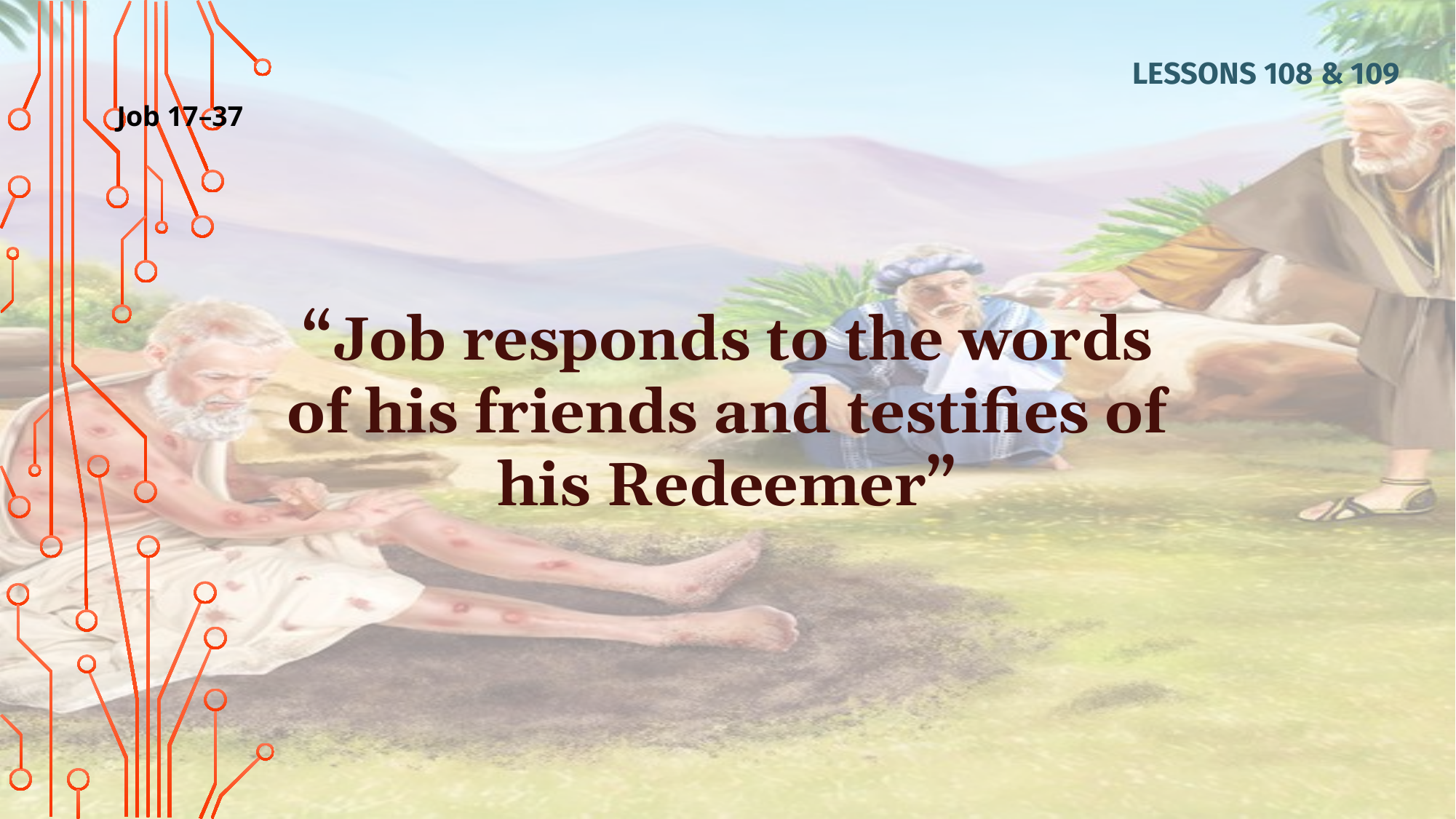

LESSONS 108 & 109
Job 17–37
“Job responds to the words of his friends and testifies of his Redeemer”